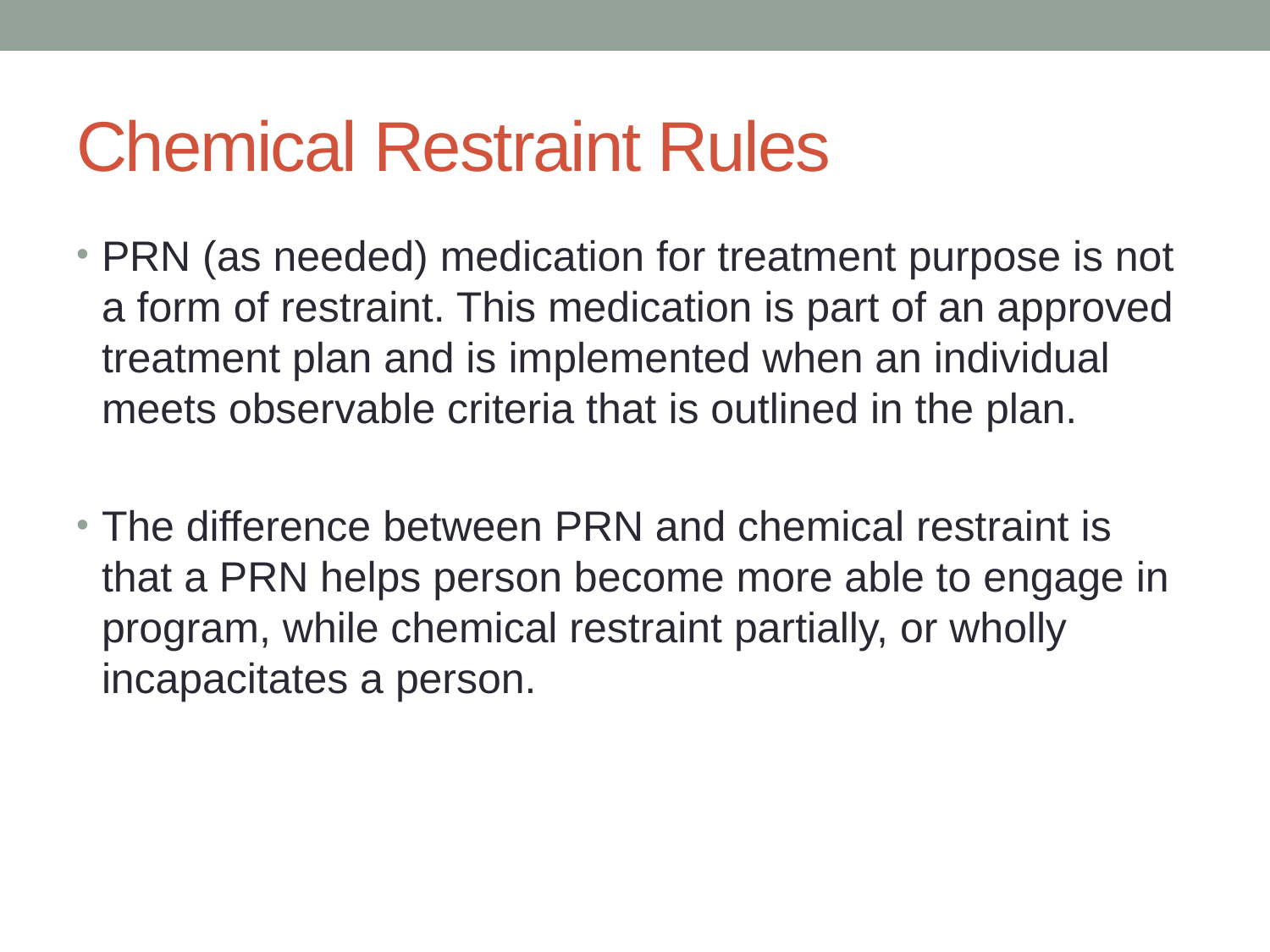

# Chemical Restraint Rules
PRN (as needed) medication for treatment purpose is not a form of restraint. This medication is part of an approved treatment plan and is implemented when an individual meets observable criteria that is outlined in the plan.

The difference between PRN and chemical restraint is that a PRN helps person become more able to engage in program, while chemical restraint partially, or wholly incapacitates a person.